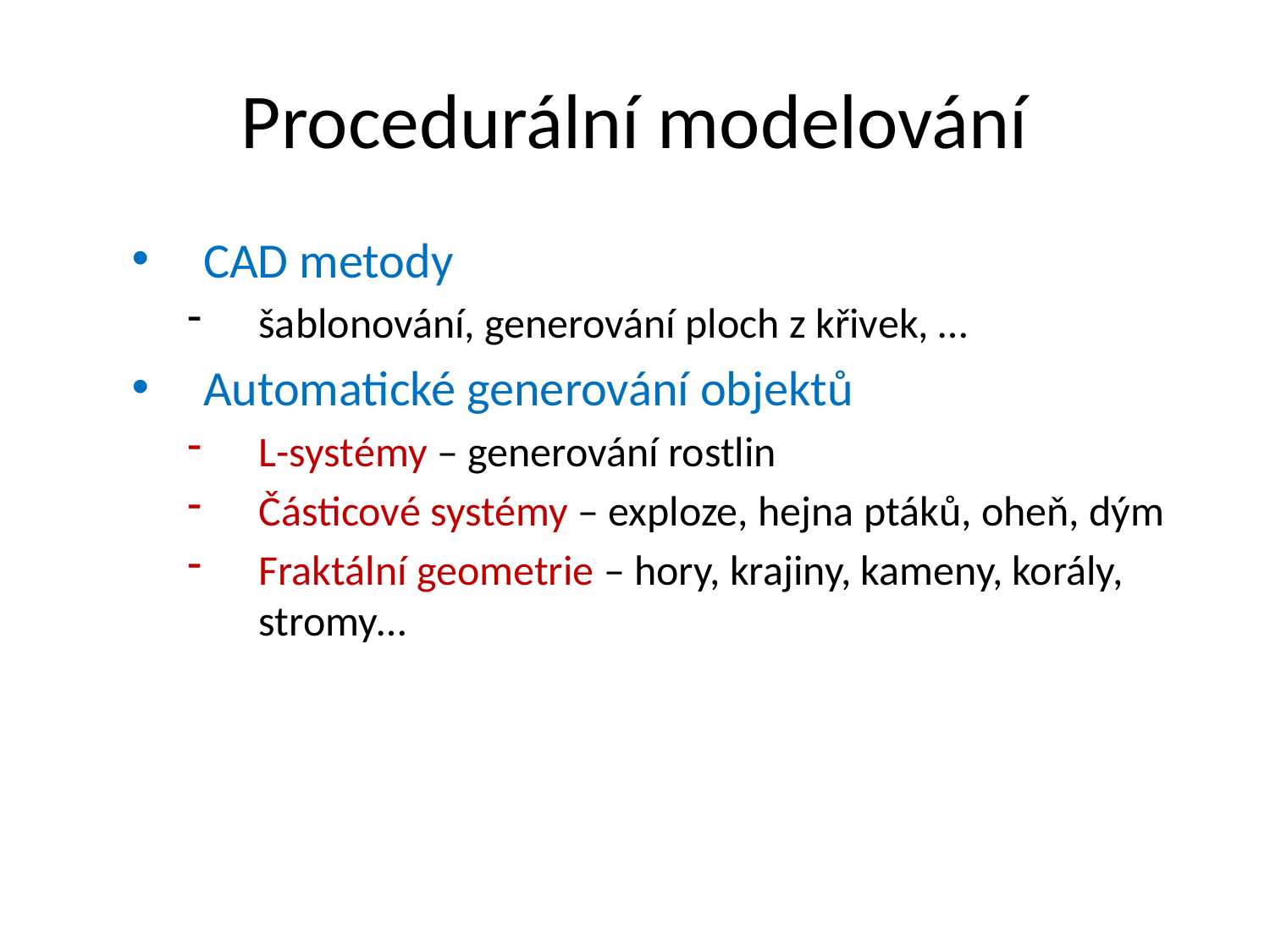

# Procedurální modelování
CAD metody
šablonování, generování ploch z křivek, …
Automatické generování objektů
L-systémy – generování rostlin
Částicové systémy – exploze, hejna ptáků, oheň, dým
Fraktální geometrie – hory, krajiny, kameny, korály, stromy…